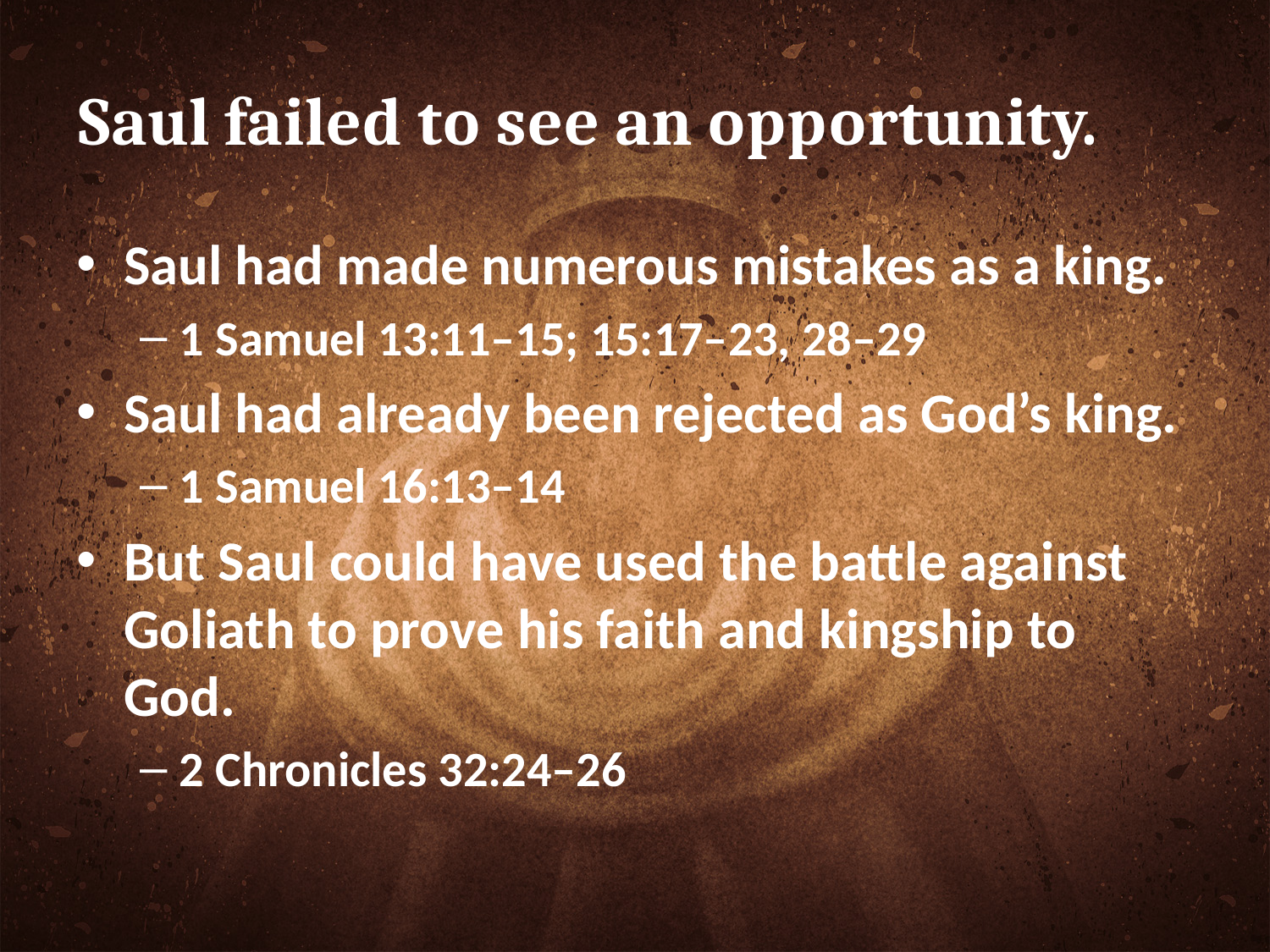

# Saul failed to see an opportunity.
Saul had made numerous mistakes as a king.
1 Samuel 13:11–15; 15:17–23, 28–29
Saul had already been rejected as God’s king.
1 Samuel 16:13–14
But Saul could have used the battle against Goliath to prove his faith and kingship to God.
2 Chronicles 32:24–26